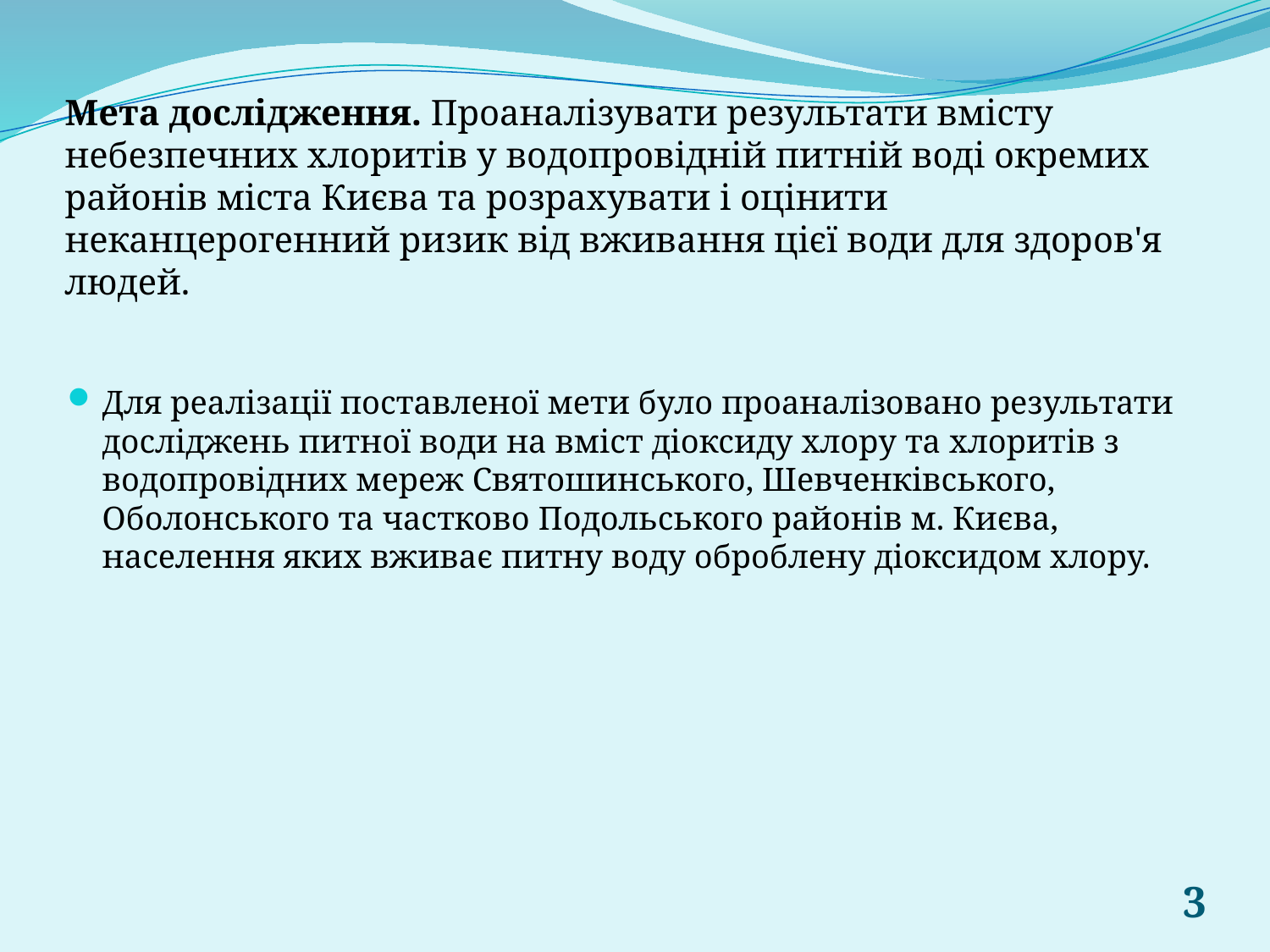

# Мета дослідження. Проаналізувати результати вмісту небезпечних хлоритів у водопровідній питній воді окремих районів міста Києва та розрахувати і оцінити неканцерогенний ризик від вживання цієї води для здоров'я людей.
Для реалізації поставленої мети було проаналізовано результати досліджень питної води на вміст діоксиду хлору та хлоритів з водопровідних мереж Святошинського, Шевченківського, Оболонського та частково Подольського районів м. Києва, населення яких вживає питну воду оброблену діоксидом хлору.
3